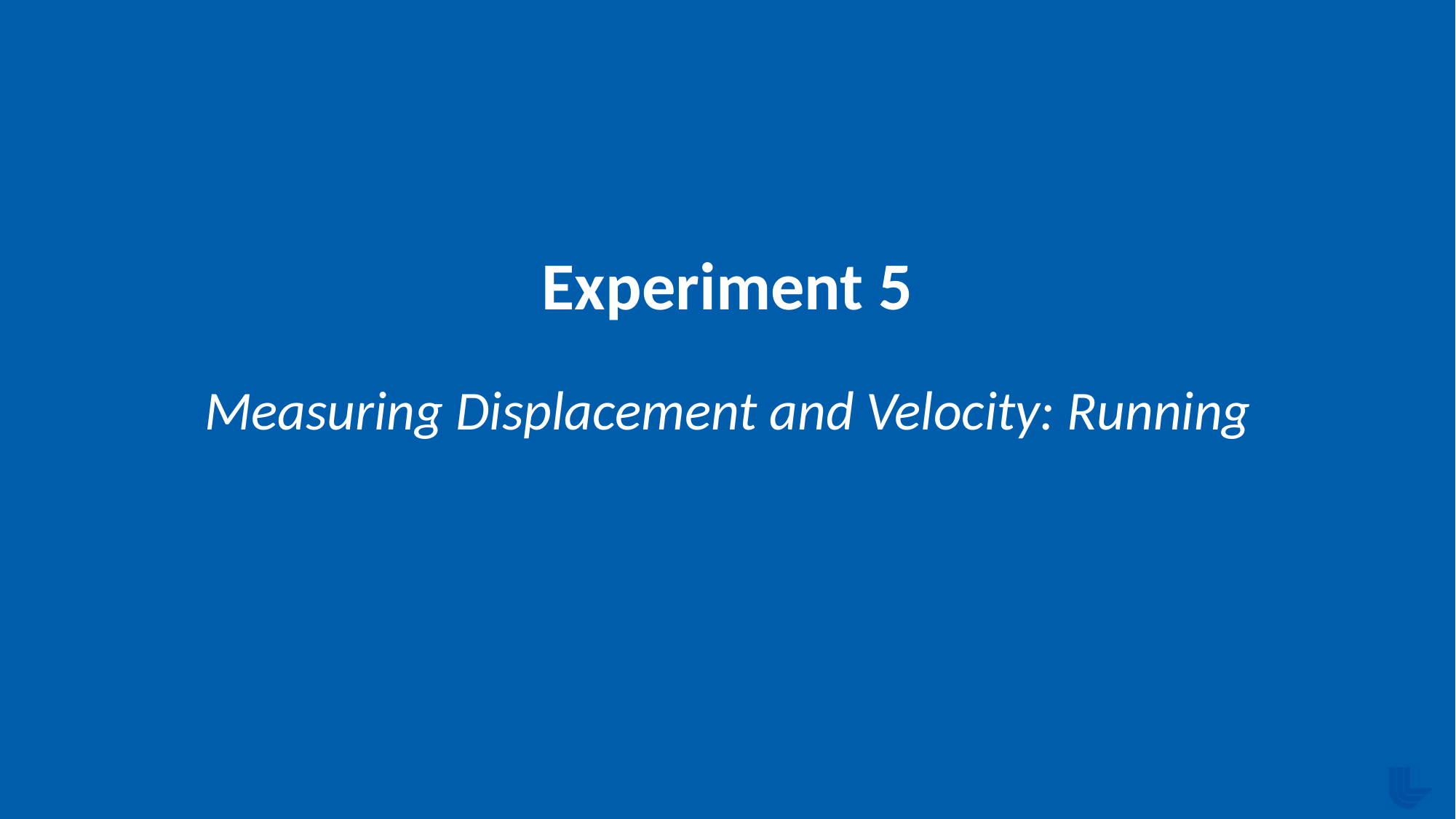

# Experiment 5 Measuring Displacement and Velocity: Running